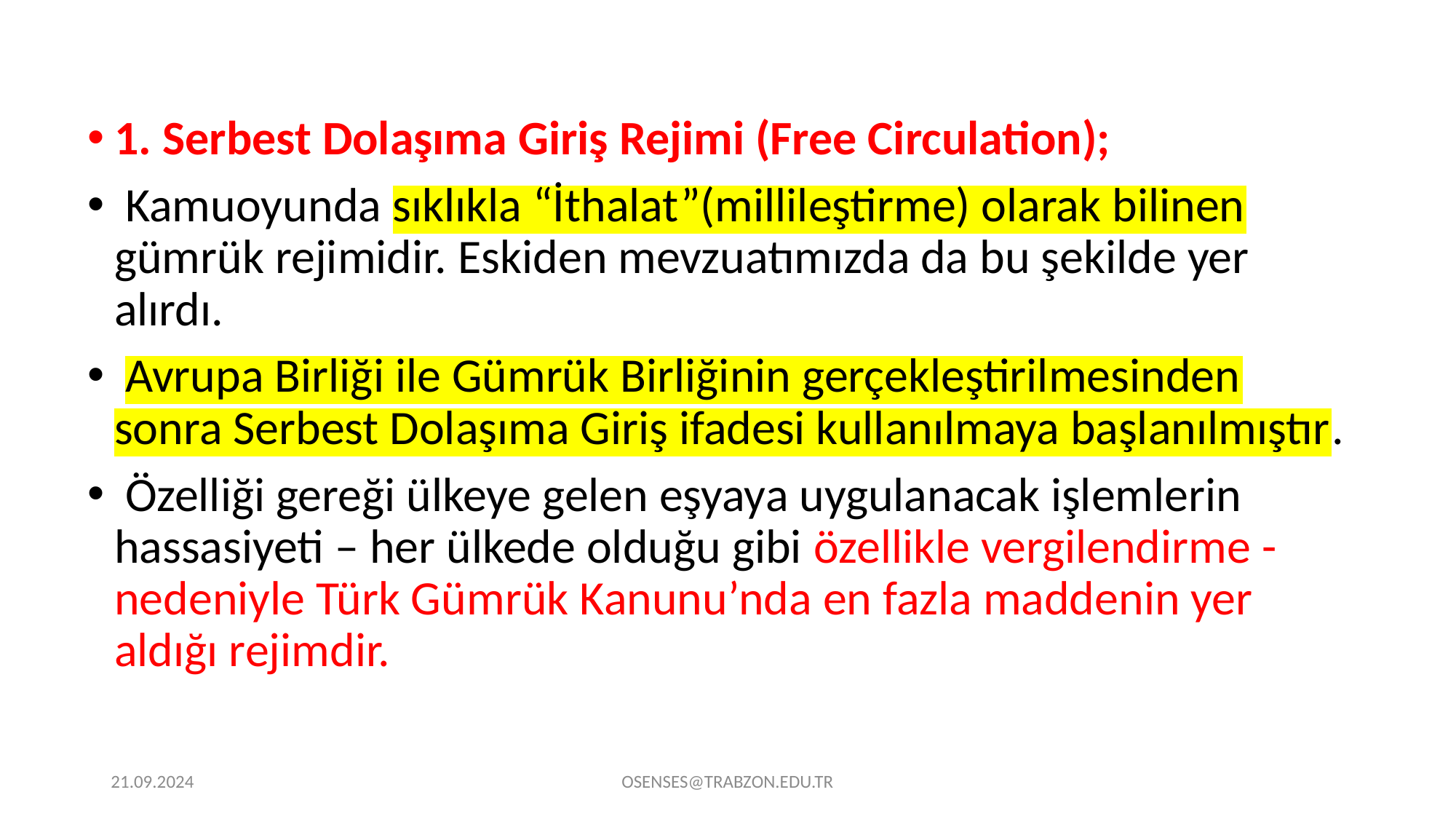

1. Serbest Dolaşıma Giriş Rejimi (Free Circulation);
 Kamuoyunda sıklıkla “İthalat”(millileştirme) olarak bilinen gümrük rejimidir. Eskiden mevzuatımızda da bu şekilde yer alırdı.
 Avrupa Birliği ile Gümrük Birliğinin gerçekleştirilmesinden sonra Serbest Dolaşıma Giriş ifadesi kullanılmaya başlanılmıştır.
 Özelliği gereği ülkeye gelen eşyaya uygulanacak işlemlerin hassasiyeti – her ülkede olduğu gibi özellikle vergilendirme - nedeniyle Türk Gümrük Kanunu’nda en fazla maddenin yer aldığı rejimdir.
21.09.2024
OSENSES@TRABZON.EDU.TR